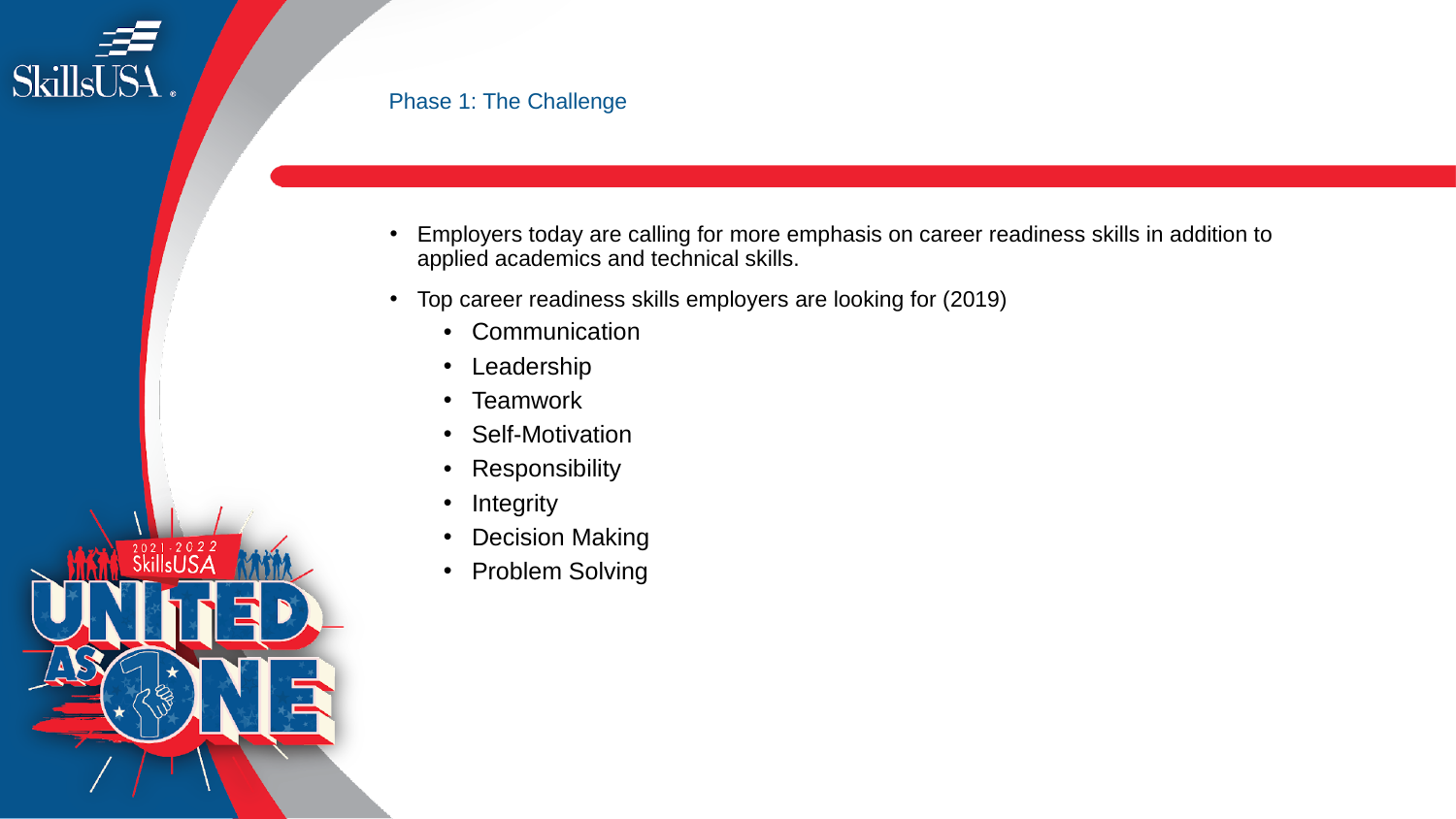

# Phase 1: The Challenge
Employers today are calling for more emphasis on career readiness skills in addition to applied academics and technical skills.
Top career readiness skills employers are looking for (2019)
Communication
Leadership
Teamwork
Self-Motivation
Responsibility
Integrity
Decision Making
Problem Solving